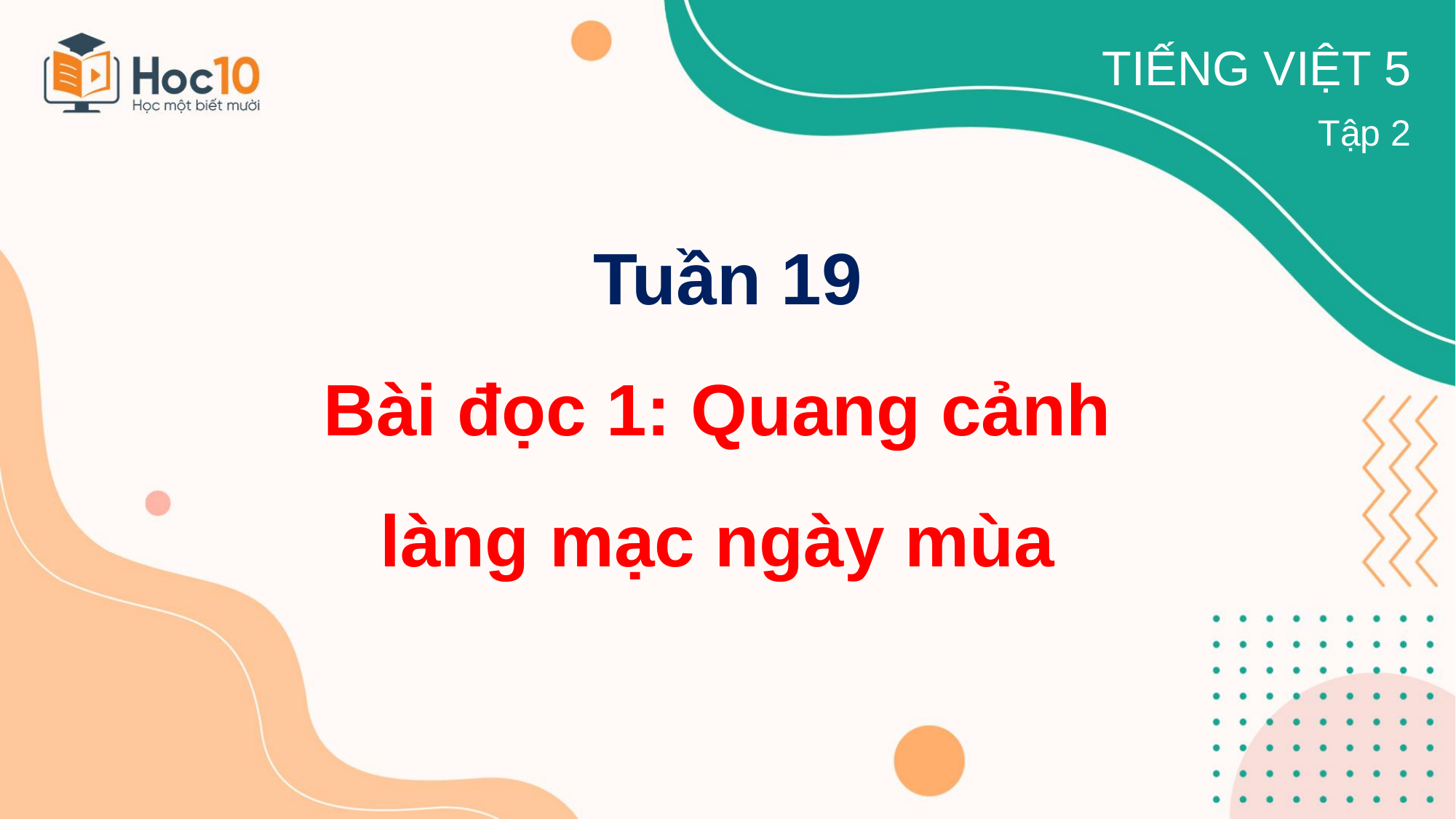

TIẾNG VIỆT 5
Tập 2
# Tuần 19 Bài đọc 1: Quang cảnh làng mạc ngày mùa